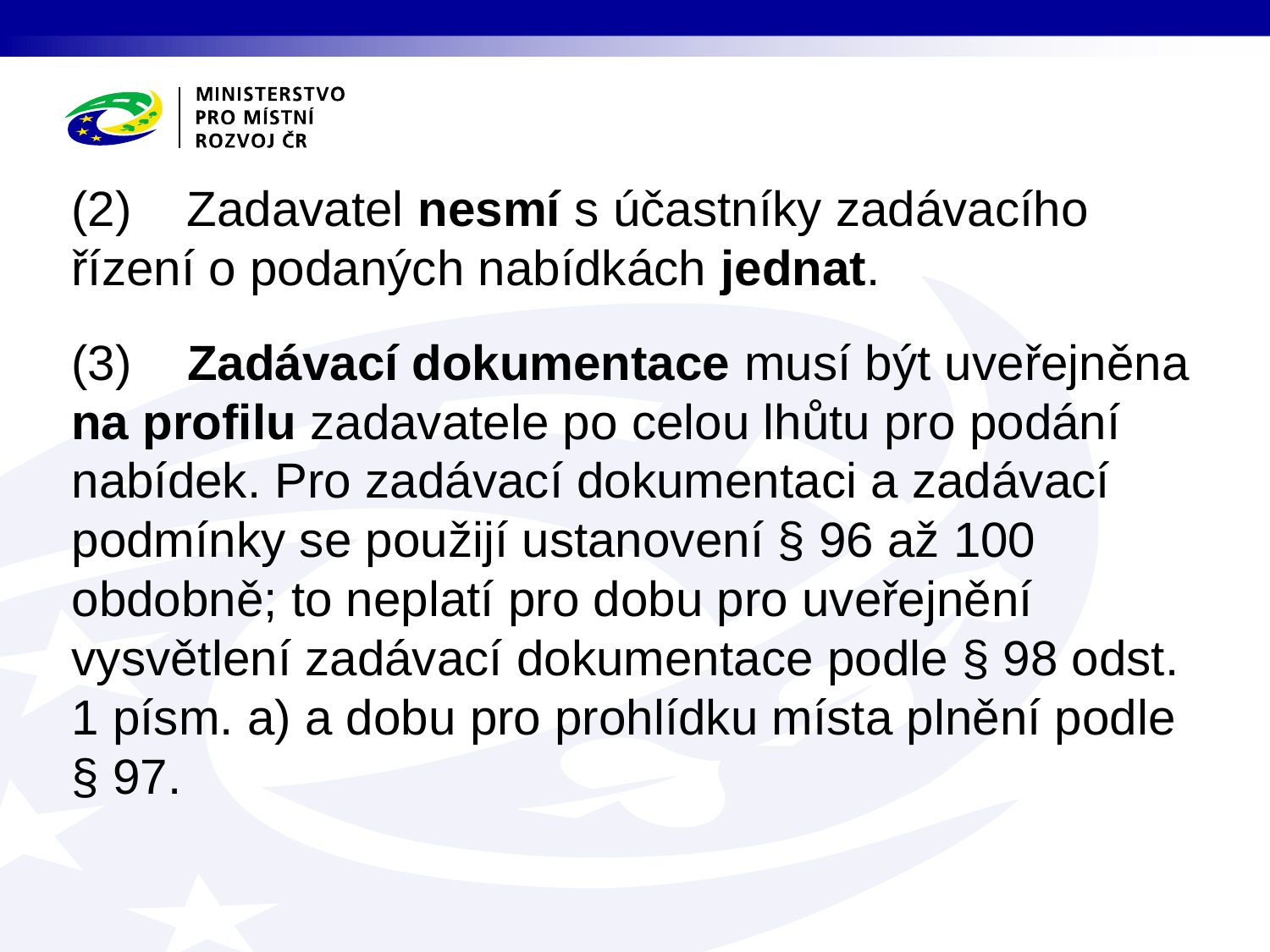

(2)    Zadavatel nesmí s účastníky zadávacího řízení o podaných nabídkách jednat.
(3)    Zadávací dokumentace musí být uveřejněna na profilu zadavatele po celou lhůtu pro podání nabídek. Pro zadávací dokumentaci a zadávací podmínky se použijí ustanovení § 96 až 100 obdobně; to neplatí pro dobu pro uveřejnění vysvětlení zadávací dokumentace podle § 98 odst. 1 písm. a) a dobu pro prohlídku místa plnění podle § 97.